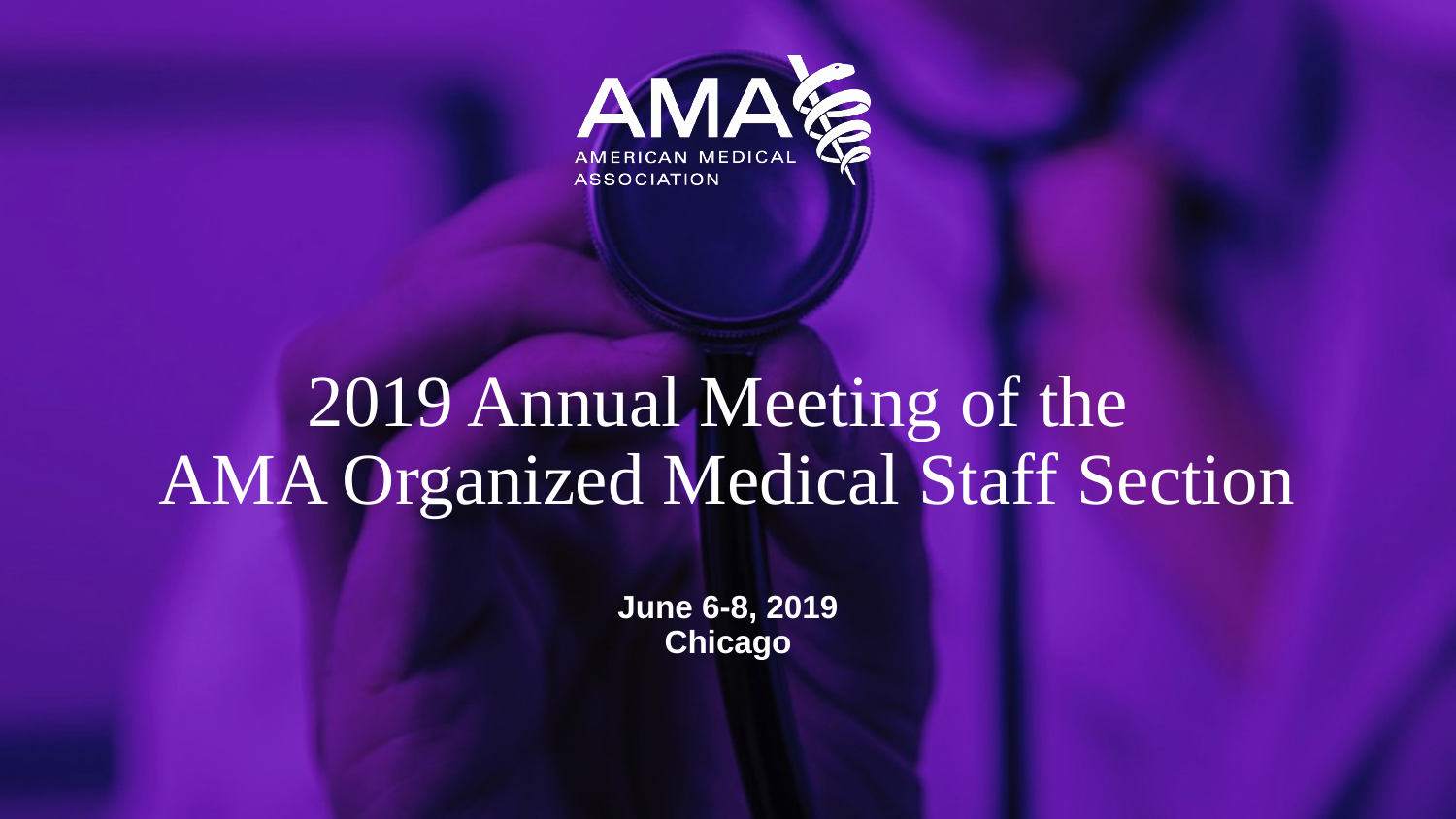

# 2019 Annual Meeting of the AMA Organized Medical Staff Section
June 6-8, 2019
Chicago